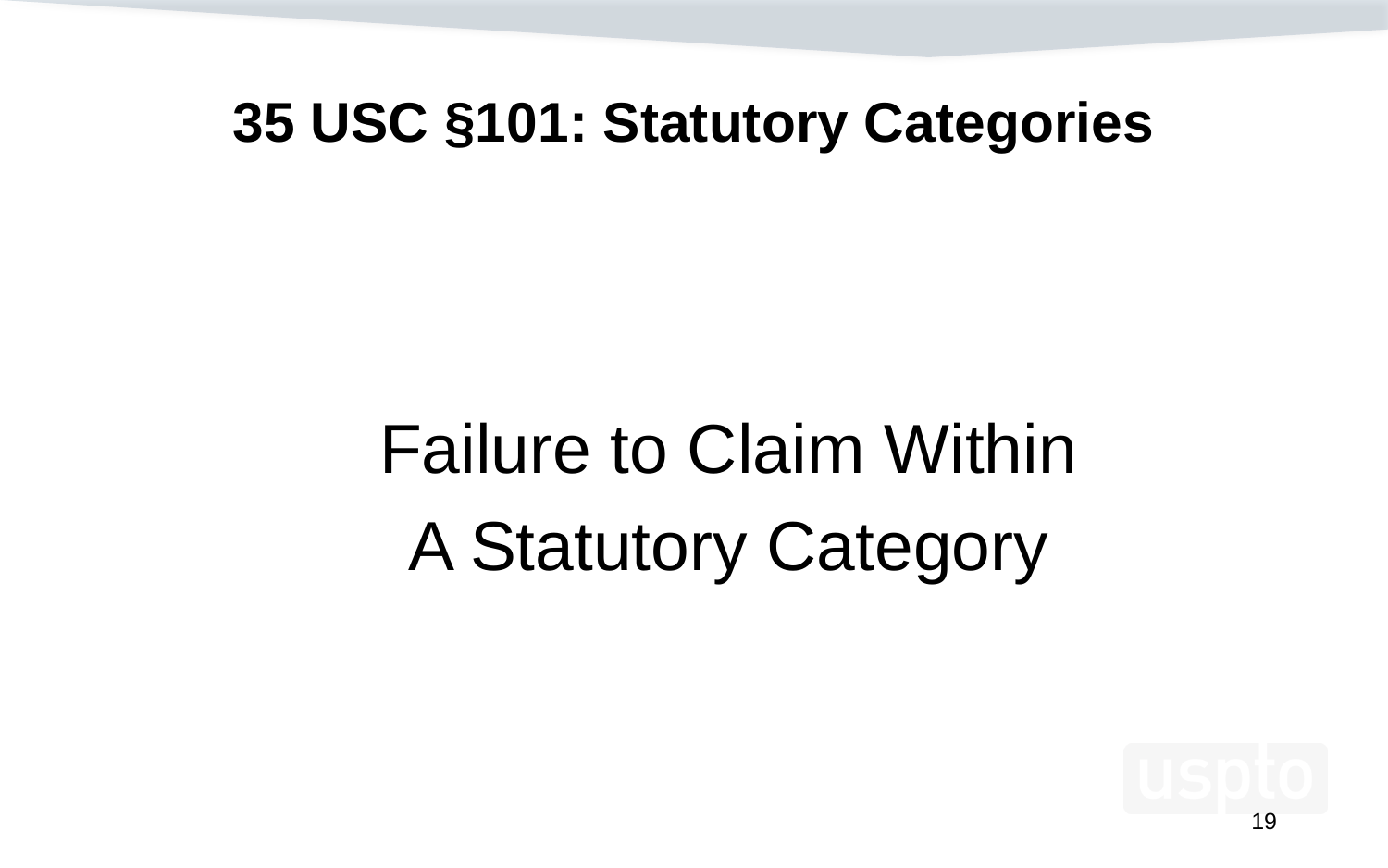

# 35 USC §101: Statutory Categories

Failure to Claim Within
A Statutory Category
19